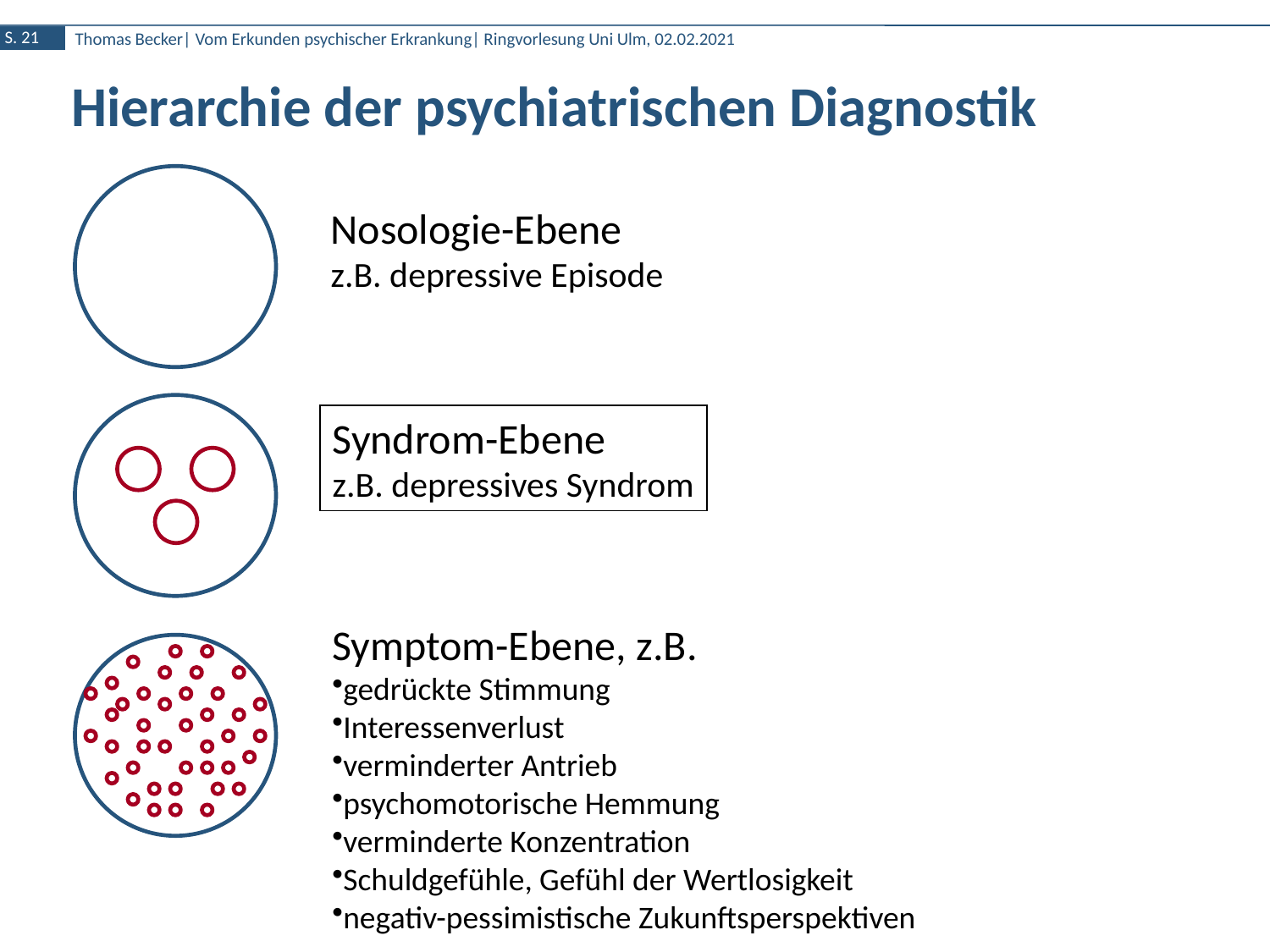

Hierarchie der psychiatrischen Diagnostik

Nosologie-Ebene
z.B. depressive Episode

Syndrom-Ebene
z.B. depressives Syndrom

Symptom-Ebene, z.B.
gedrückte Stimmung
Interessenverlust
verminderter Antrieb
psychomotorische Hemmung
verminderte Konzentration
Schuldgefühle, Gefühl der Wertlosigkeit
negativ-pessimistische Zukunftsperspektiven